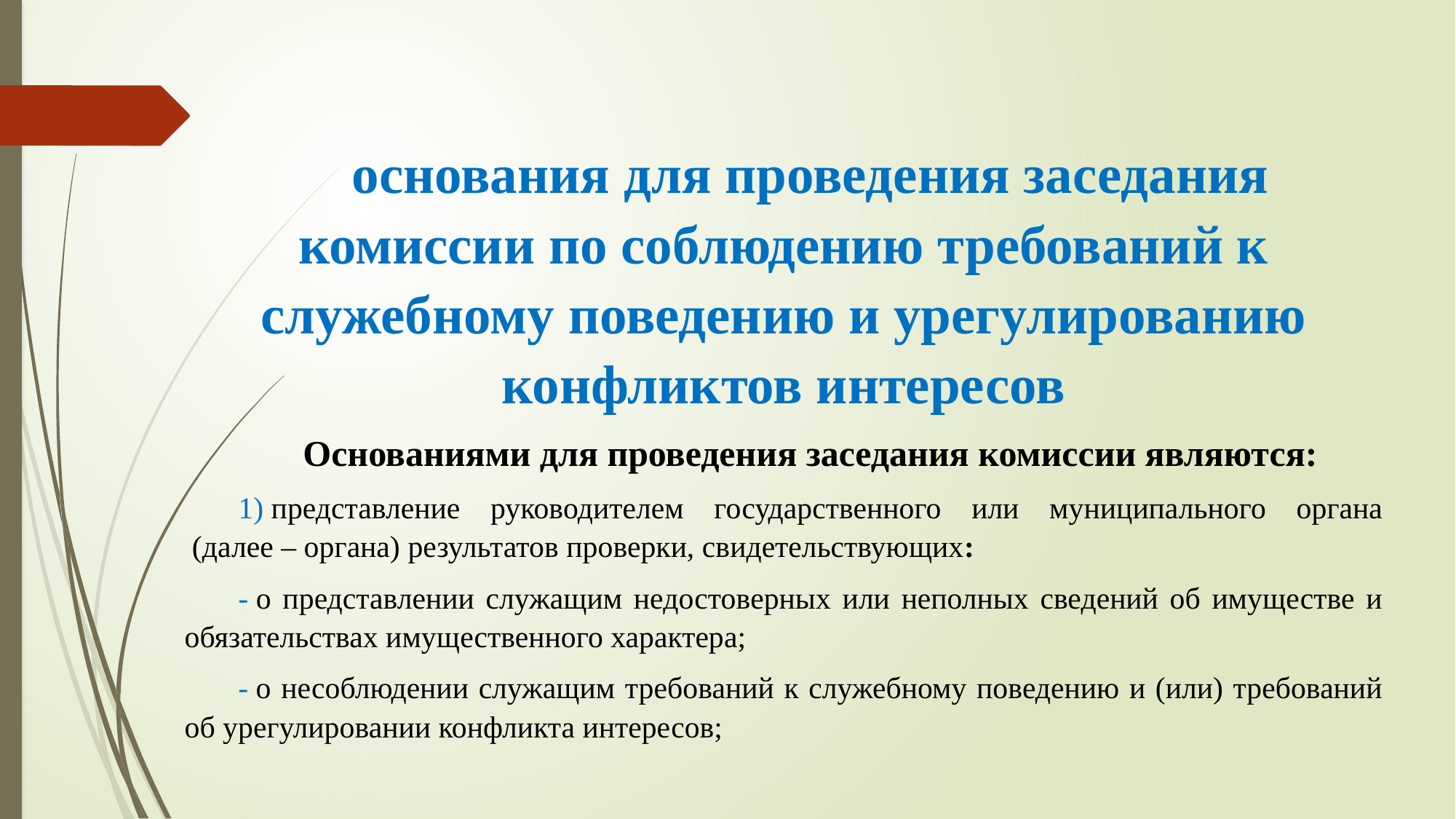

основания для проведения заседания комиссии по соблюдению требований к служебному поведению и урегулированию конфликтов интересов
Основаниями для проведения заседания комиссии являются:
1) представление руководителем государственного или муниципального органа
 (далее – органа) результатов проверки, свидетельствующих:
- о представлении служащим недостоверных или неполных сведений об имуществе и обязательствах имущественного характера;
- о несоблюдении служащим требований к служебному поведению и (или) требований об урегулировании конфликта интересов;